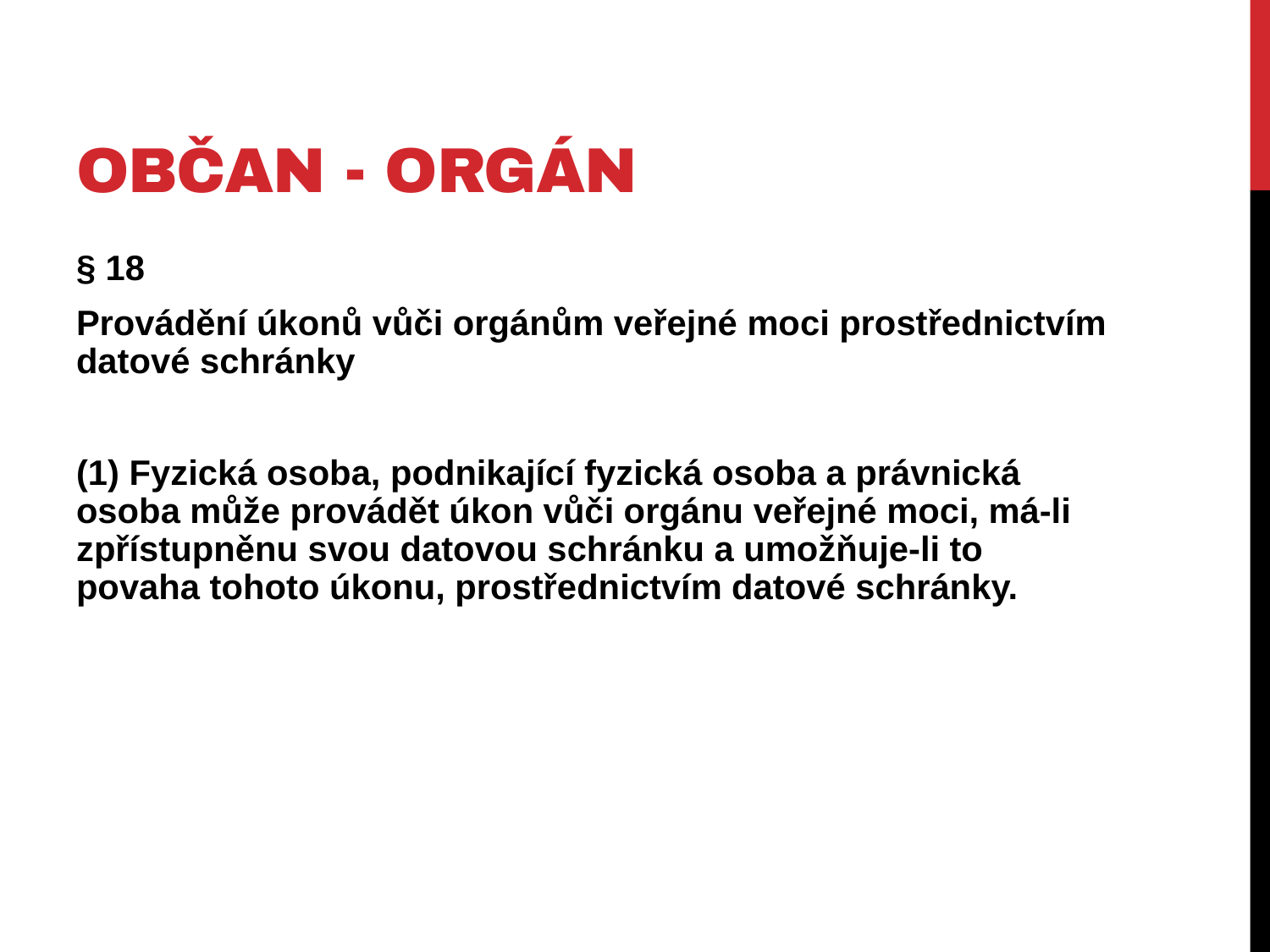

# Občan - orgán
§ 18
Provádění úkonů vůči orgánům veřejné moci prostřednictvím datové schránky

(1) Fyzická osoba, podnikající fyzická osoba a právnická osoba může provádět úkon vůči orgánu veřejné moci, má-li zpřístupněnu svou datovou schránku a umožňuje-li to povaha tohoto úkonu, prostřednictvím datové schránky.